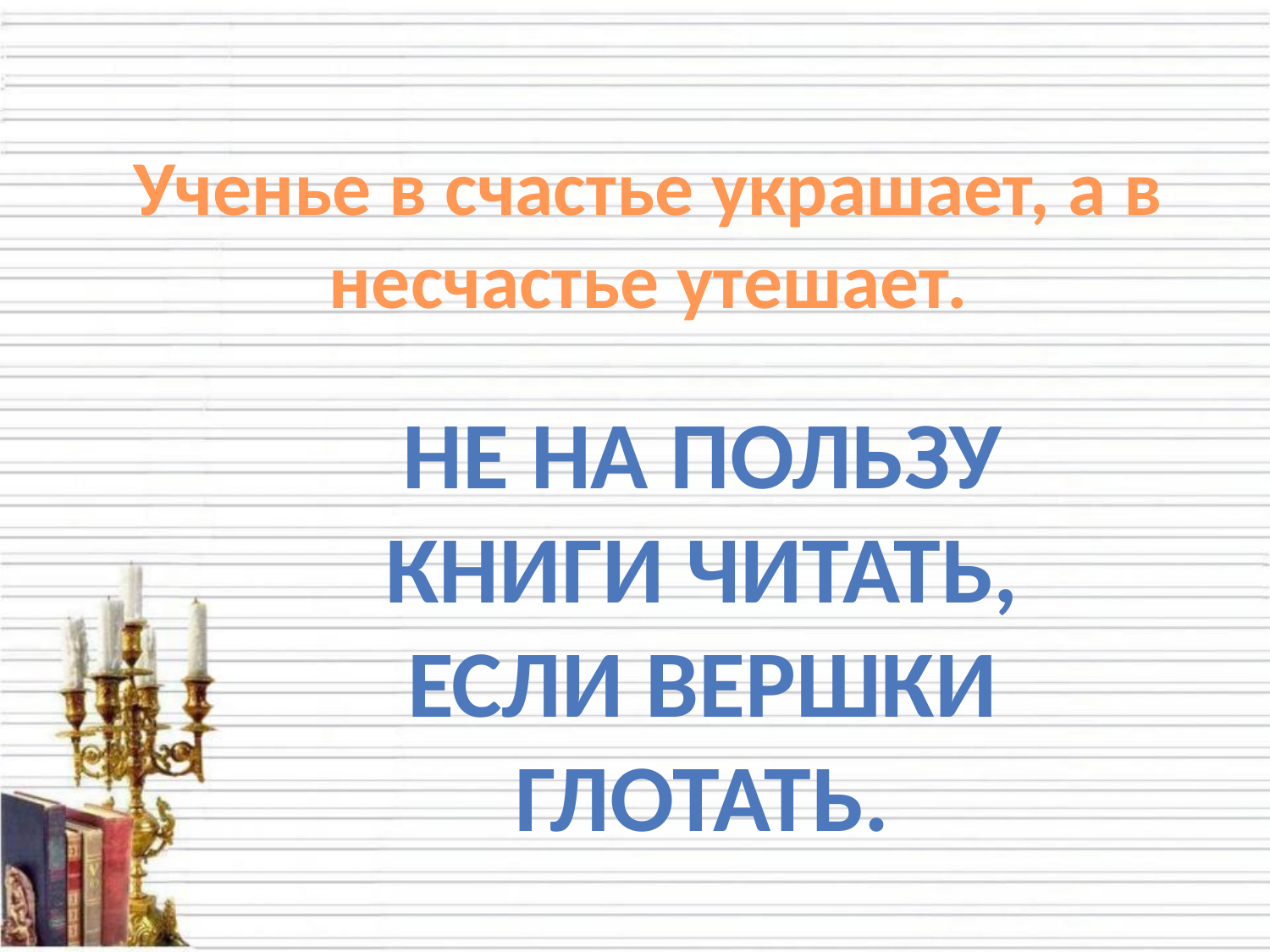

# Ученье в счастье украшает, а в несчастье утешает.
Не на пользу книги читать, если вершки глотать.